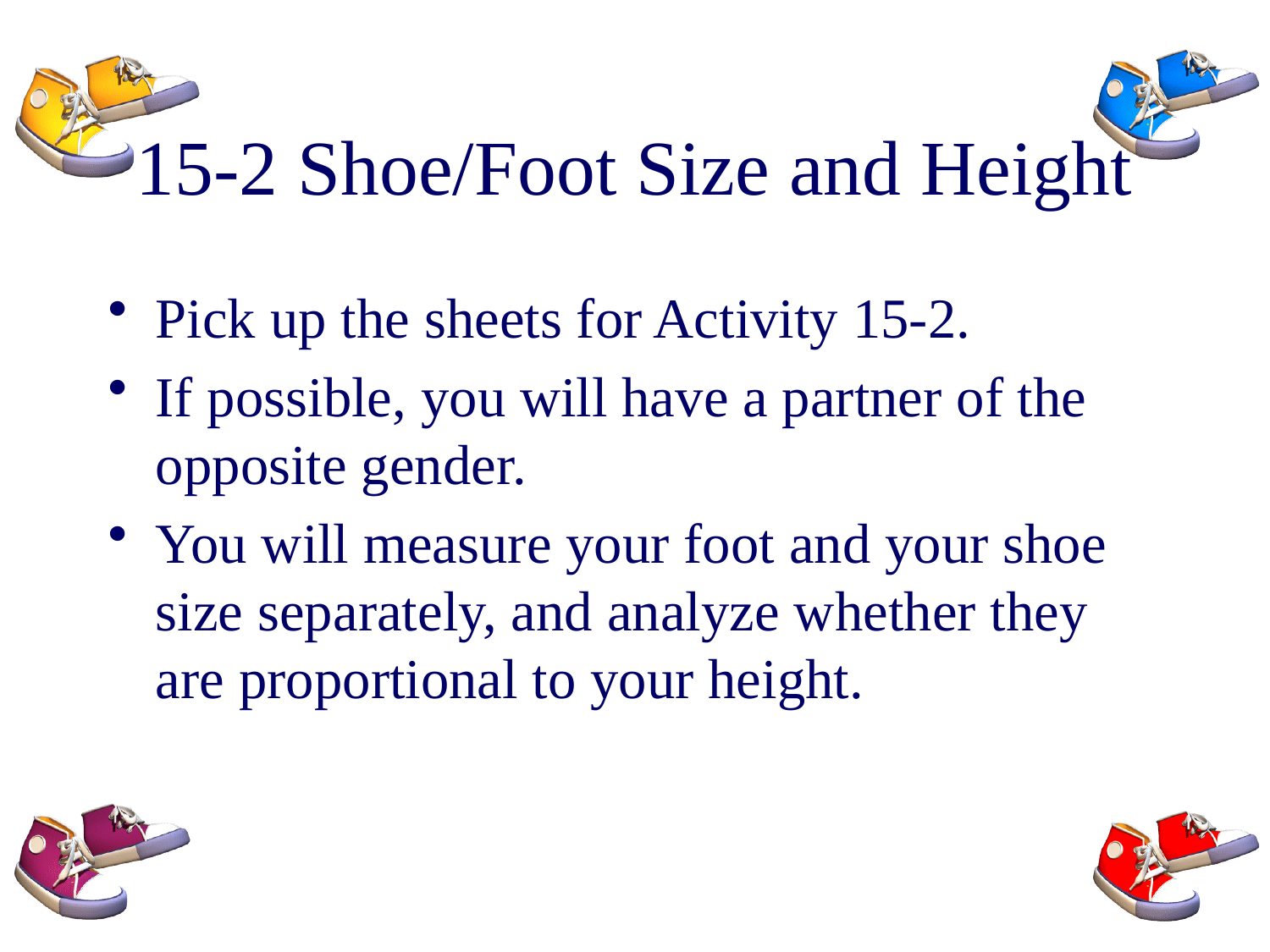

# 15-2 Shoe/Foot Size and Height
Pick up the sheets for Activity 15-2.
If possible, you will have a partner of the opposite gender.
You will measure your foot and your shoe size separately, and analyze whether they are proportional to your height.